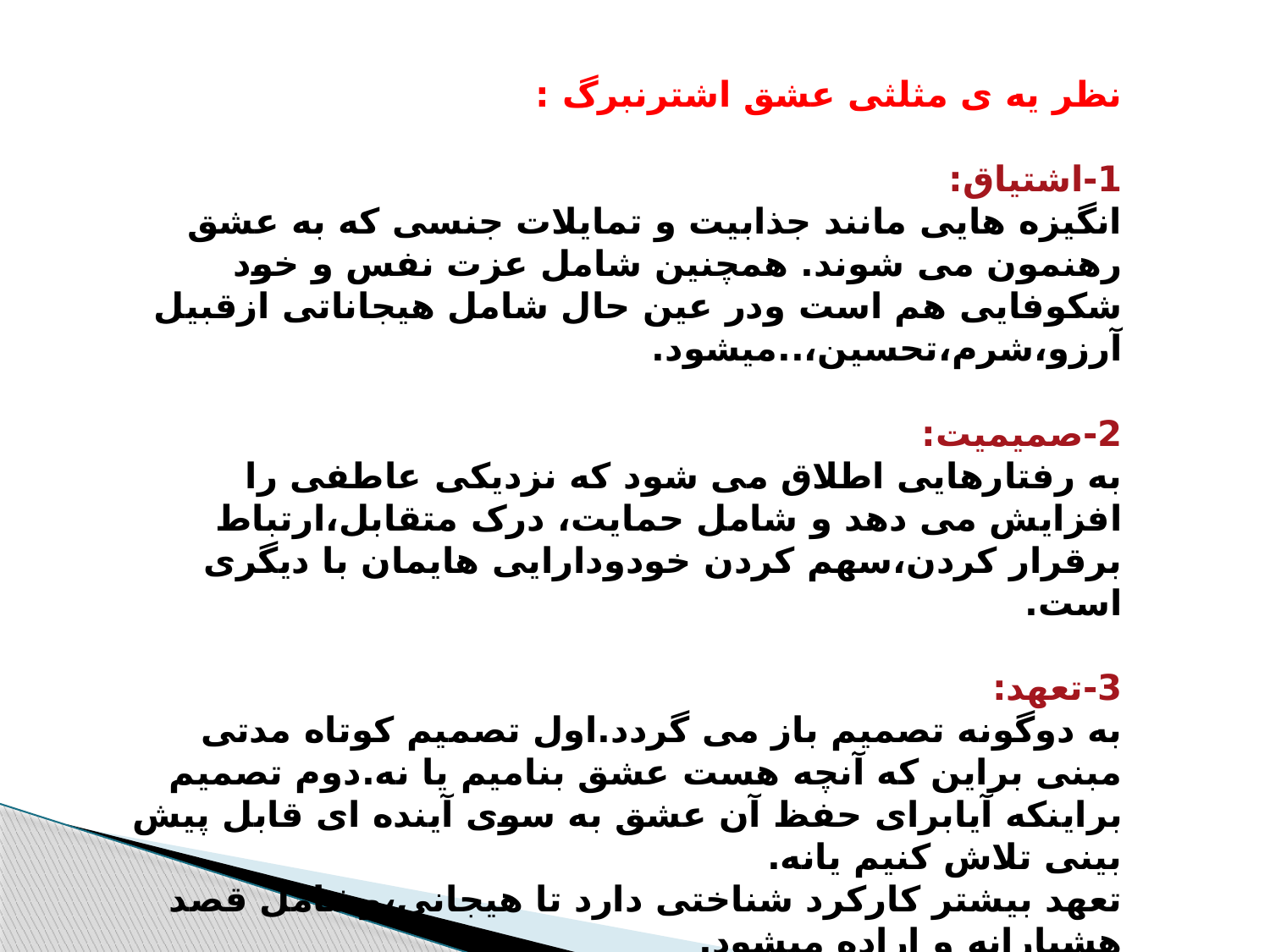

نظر یه ی مثلثی عشق اشترنبرگ :
1-اشتیاق:
انگیزه هایی مانند جذابیت و تمایلات جنسی که به عشق رهنمون می شوند. همچنین شامل عزت نفس و خود شکوفایی هم است ودر عین حال شامل هیجاناتی ازقبیل آرزو،شرم،تحسین،..میشود.
2-صمیمیت:
به رفتارهایی اطلاق می شود که نزدیکی عاطفی را افزایش می دهد و شامل حمایت، درک متقابل،ارتباط برقرار کردن،سهم کردن خودودارایی هایمان با دیگری است.
3-تعهد:
به دوگونه تصمیم باز می گردد.اول تصمیم کوتاه مدتی مبنی براین که آنچه هست عشق بنامیم یا نه.دوم تصمیم براینکه آیابرای حفظ آن عشق به سوی آینده ای قابل پیش بینی تلاش کنیم یانه.
تعهد بیشتر کارکرد شناختی دارد تا هیجانی،وشامل قصد هشیارانه و اراده میشود.